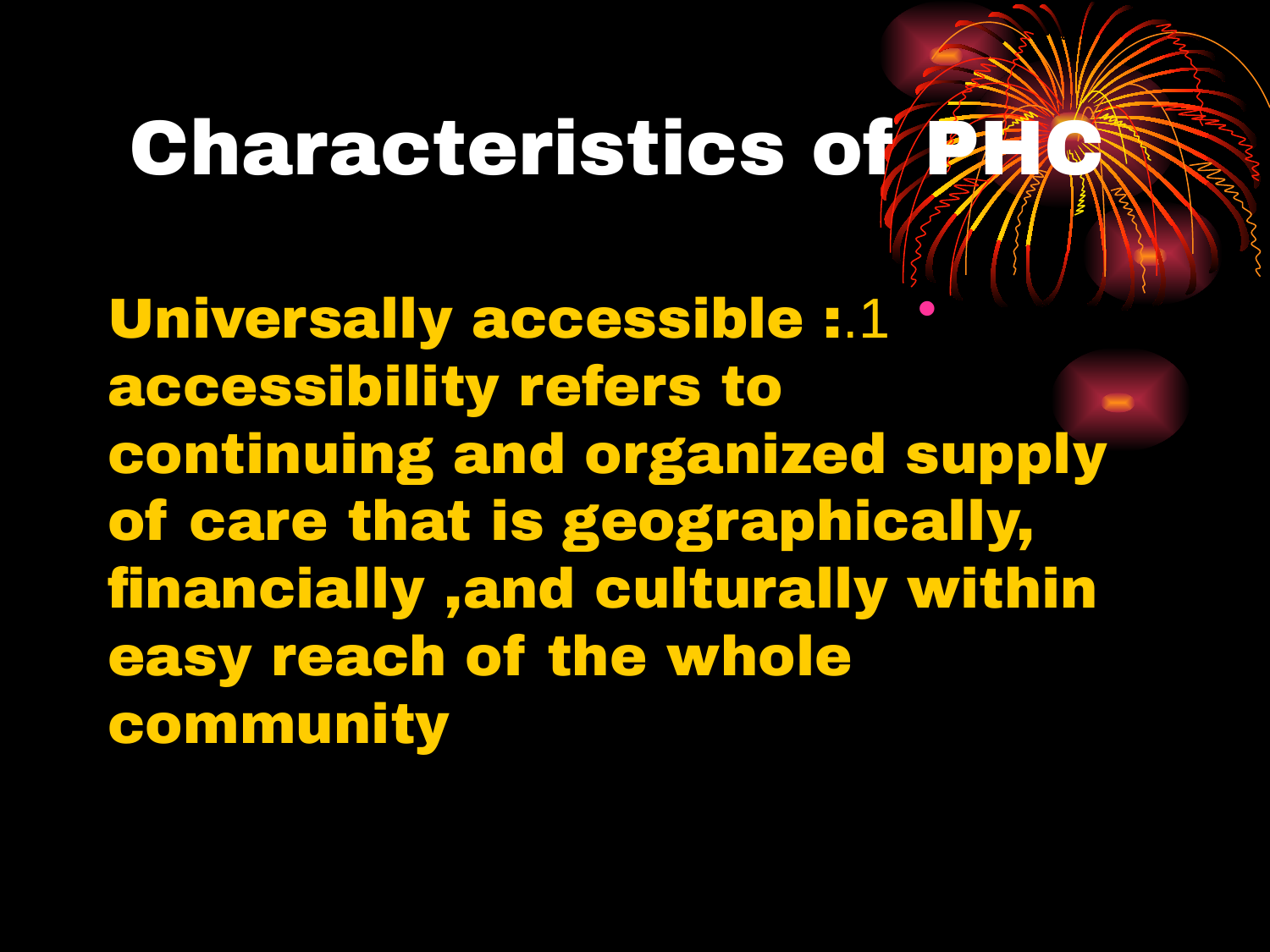

# Characteristics of PHC
1.Universally accessible : accessibility refers to continuing and organized supply of care that is geographically, financially ,and culturally within easy reach of the whole community